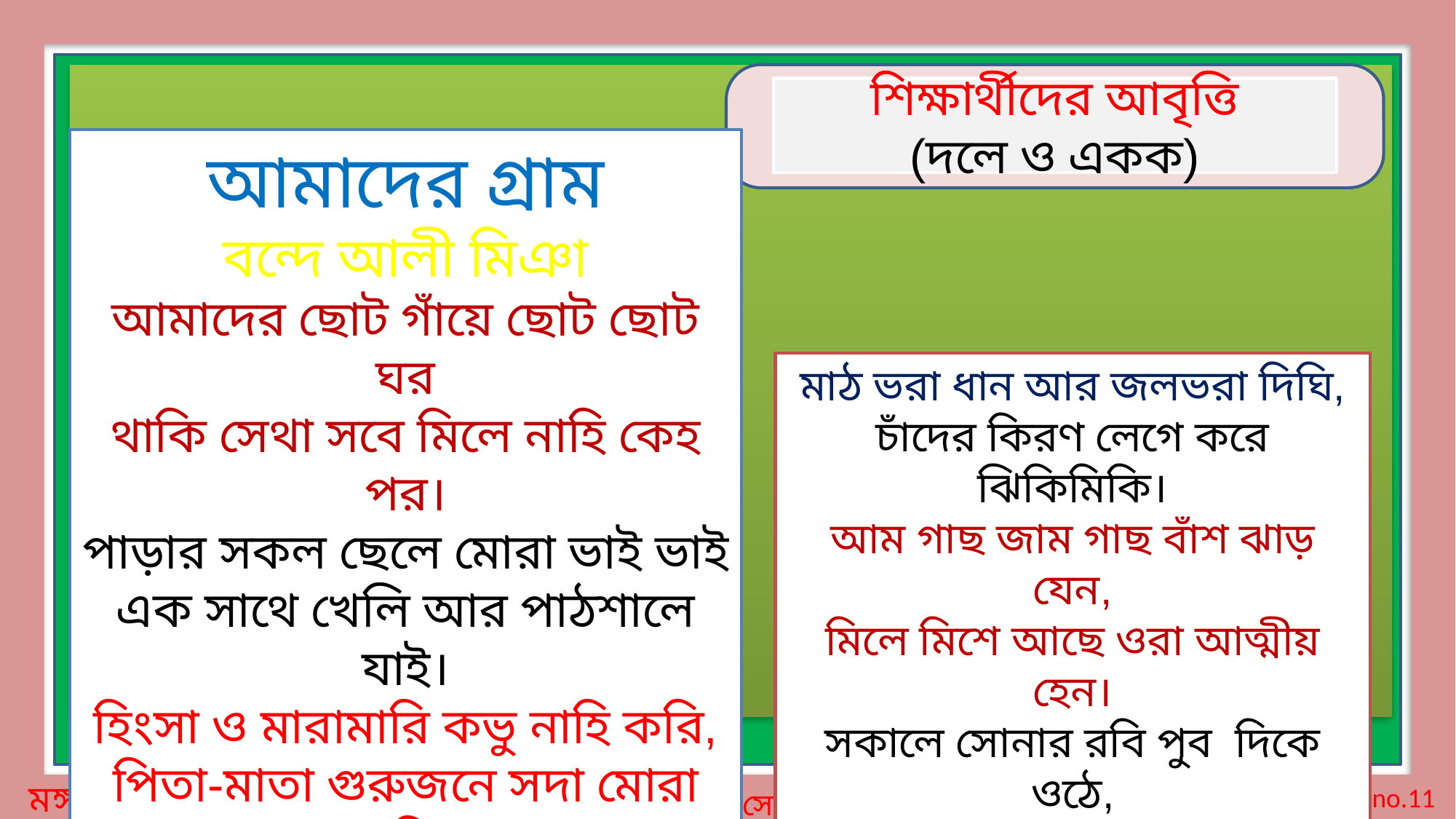

শিক্ষার্থীদের আবৃত্তি
(দলে ও একক)
আমাদের গ্রাম
বন্দে আলী মিঞা
আমাদের ছোট গাঁয়ে ছোট ছোট ঘর
থাকি সেথা সবে মিলে নাহি কেহ পর।
পাড়ার সকল ছেলে মোরা ভাই ভাই
এক সাথে খেলি আর পাঠশালে যাই।
হিংসা ও মারামারি কভু নাহি করি,
পিতা-মাতা গুরুজনে সদা মোরা ডরি।
আমাদের ছোট গ্রাম মায়ের সমান,
আলো দিয়ে বায়ু দিয়ে বাঁচাইছে  প্রাণ।
মাঠ ভরা ধান আর জলভরা দিঘি,
চাঁদের কিরণ লেগে করে ঝিকিমিকি।
আম গাছ জাম গাছ বাঁশ ঝাড় যেন,
মিলে মিশে আছে ওরা আত্মীয় হেন।
সকালে সোনার রবি পুব  দিকে ওঠে,
পাখি ডাকে, বায়ু বয়, নানা ফুল ফোটে।
10:23:33 PM
Page no.11
মঙ্গলবার, 03 মার্চ 2020
মাওলানা সেলিম হোসাইন সহকারি মৌলভি  সিংচাপইড় আলিম মাদ্রাসা।